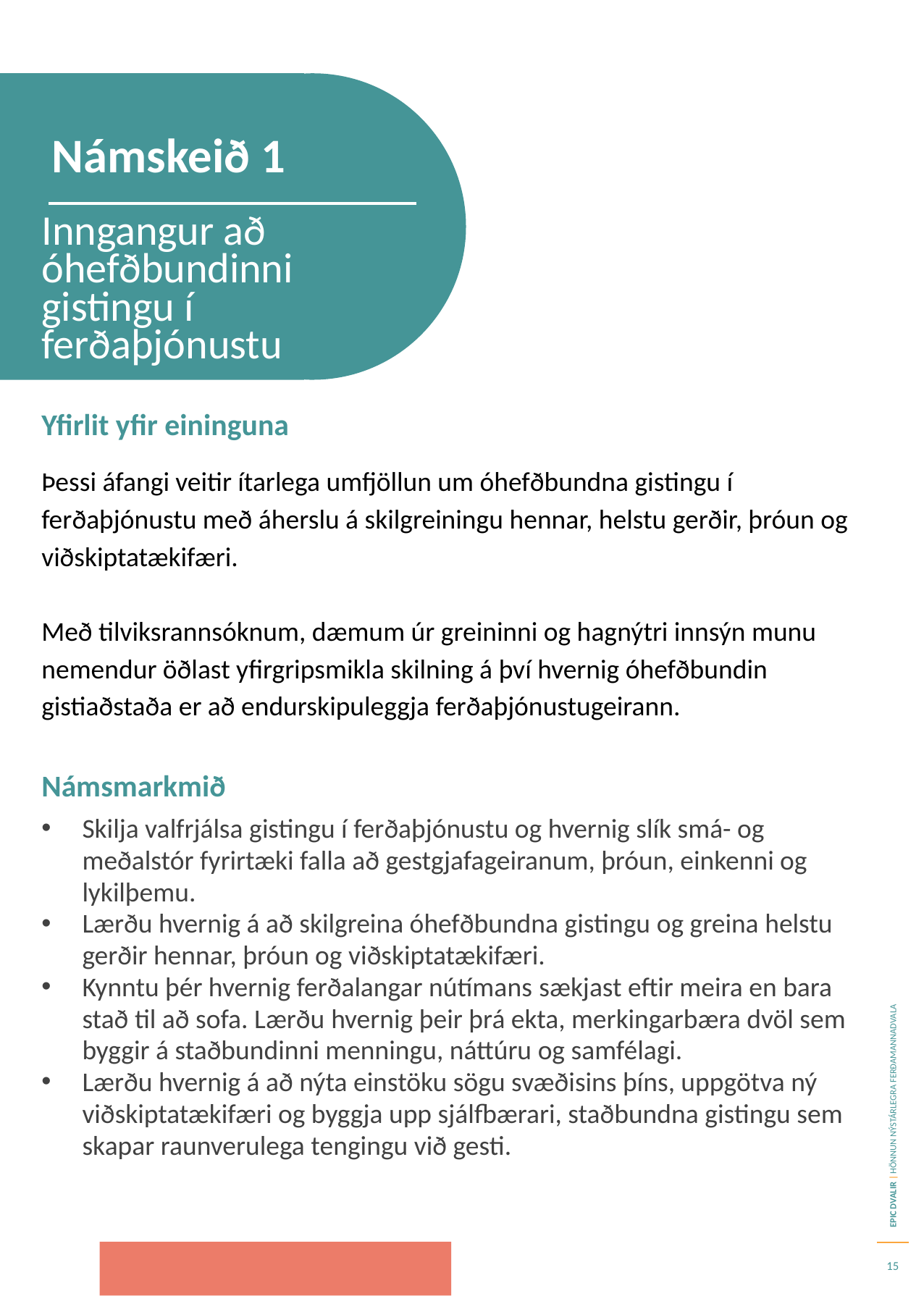

Námskeið 1

Inngangur að
óhefðbundinni gistingu í ferðaþjónustu
Yfirlit yfir eininguna

Þessi áfangi veitir ítarlega umfjöllun um óhefðbundna gistingu í ferðaþjónustu með áherslu á skilgreiningu hennar, helstu gerðir, þróun og viðskiptatækifæri.

Með tilviksrannsóknum, dæmum úr greininni og hagnýtri innsýn munu nemendur öðlast yfirgripsmikla skilning á því hvernig óhefðbundin gistiaðstaða er að endurskipuleggja ferðaþjónustugeirann.

Námsmarkmið
Skilja valfrjálsa gistingu í ferðaþjónustu og hvernig slík smá- og meðalstór fyrirtæki falla að gestgjafageiranum, þróun, einkenni og lykilþemu.
Lærðu hvernig á að skilgreina óhefðbundna gistingu og greina helstu gerðir hennar, þróun og viðskiptatækifæri.
Kynntu þér hvernig ferðalangar nútímans sækjast eftir meira en bara stað til að sofa. Lærðu hvernig þeir þrá ekta, merkingarbæra dvöl sem byggir á staðbundinni menningu, náttúru og samfélagi.
Lærðu hvernig á að nýta einstöku sögu svæðisins þíns, uppgötva ný viðskiptatækifæri og byggja upp sjálfbærari, staðbundna gistingu sem skapar raunverulega tengingu við gesti.

15